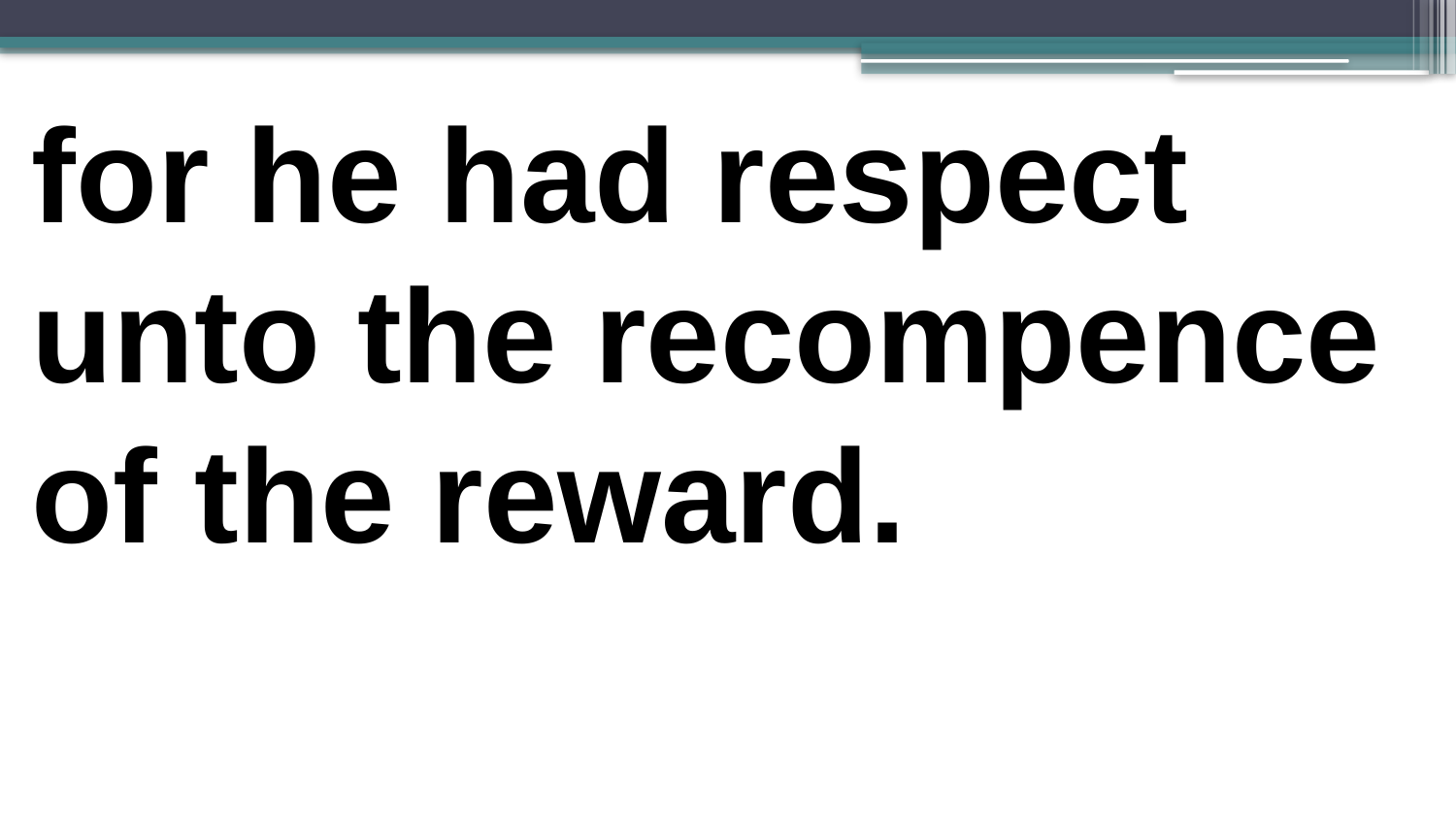

for he had respect unto the recompence of the reward.